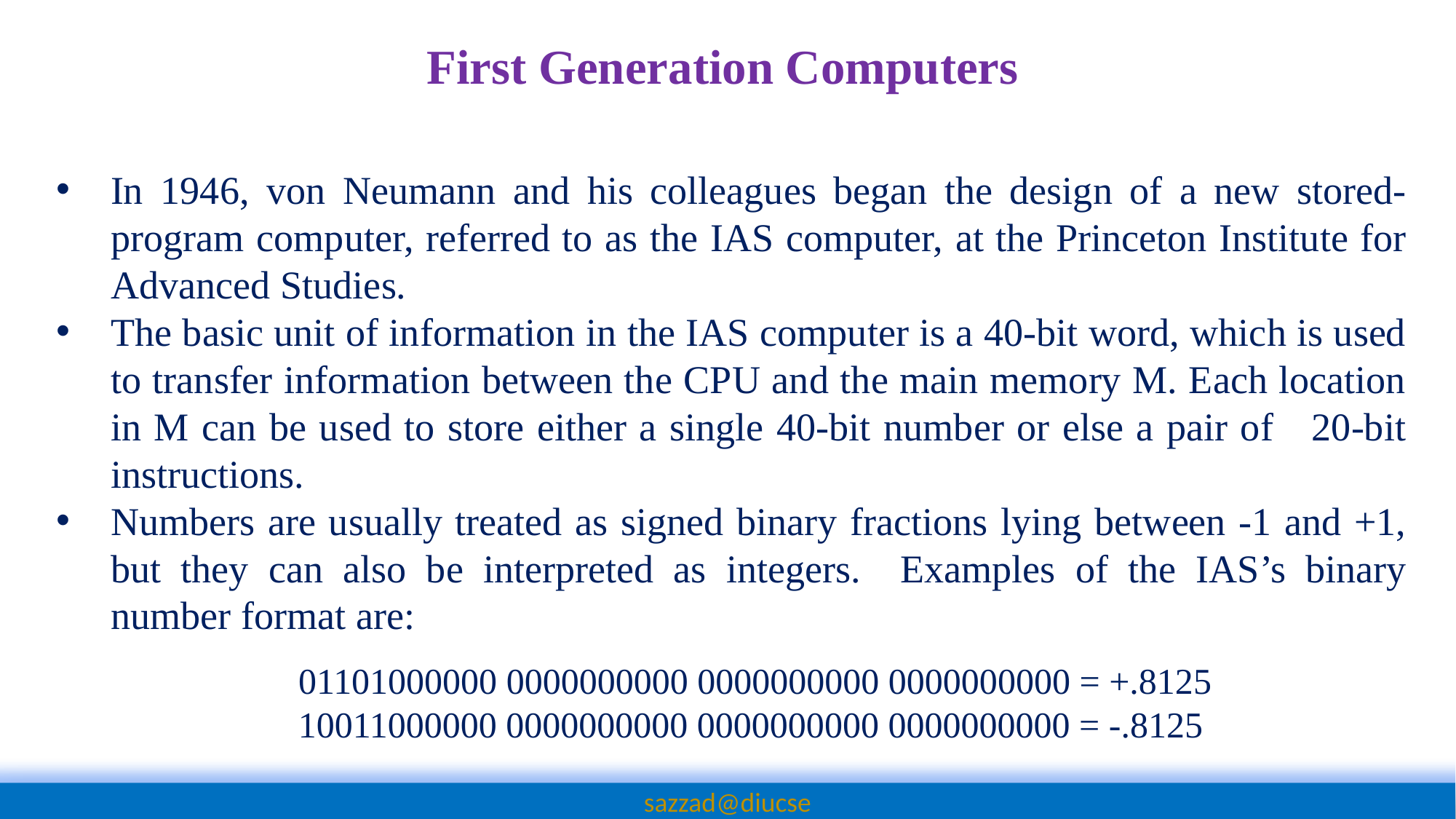

# First Generation Computers

In 1946, von Neumann and his colleagues began the design of a new stored-program computer, referred to as the IAS computer, at the Princeton Institute for Advanced Studies.
The basic unit of information in the IAS computer is a 40-bit word, which is used to transfer information between the CPU and the main memory M. Each location in M can be used to store either a single 40-bit number or else a pair of   20-bit instructions.
Numbers are usually treated as signed binary fractions lying between -1 and +1, but they can also be interpreted as integers.  Examples of the IAS’s binary number format are:

     01101000000 0000000000 0000000000 0000000000 = +.8125
    10011000000 0000000000 0000000000 0000000000 = -.8125